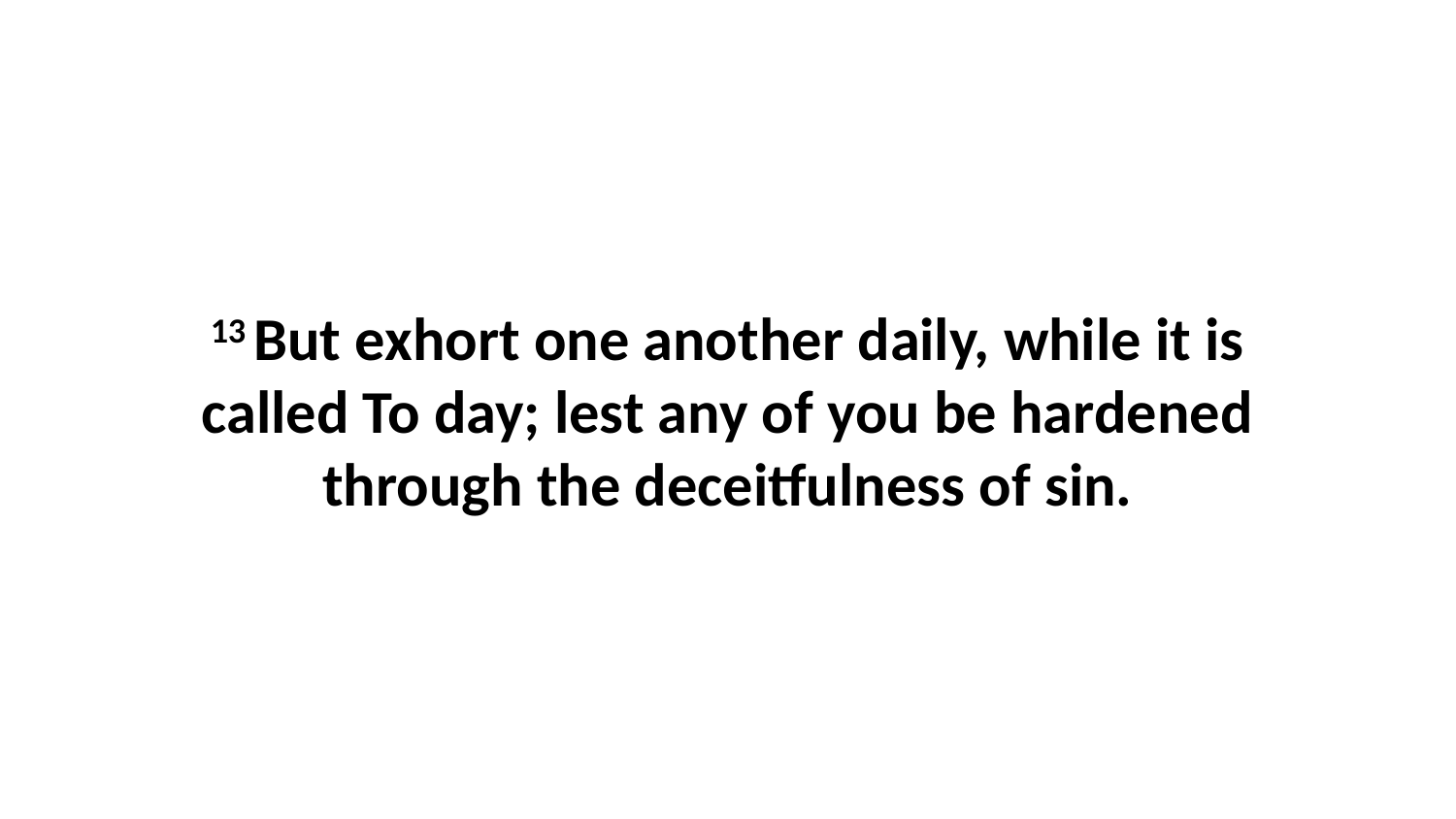

13 But exhort one another daily, while it is called To day; lest any of you be hardened through the deceitfulness of sin.